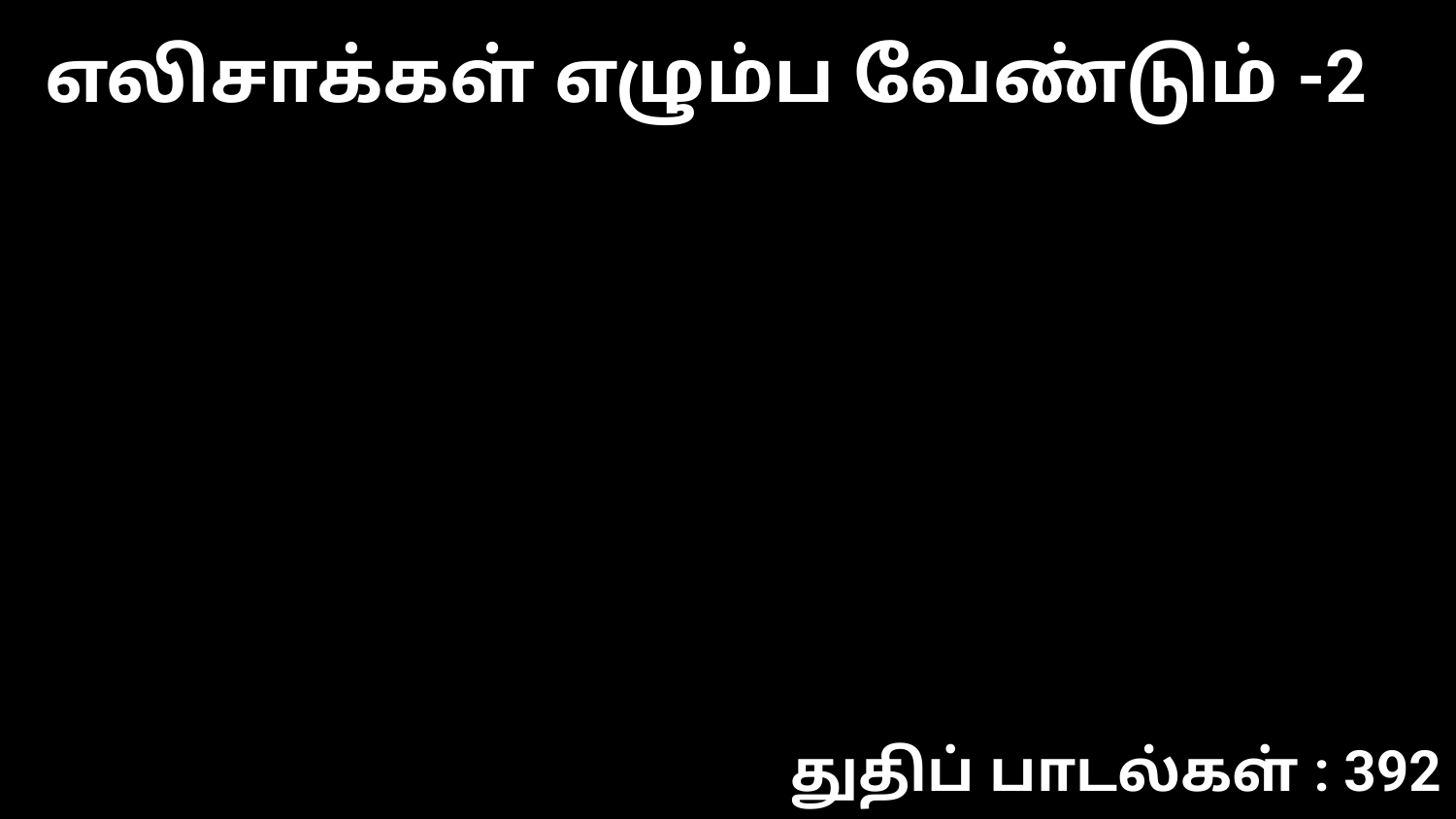

எலிசாக்கள் எழும்ப வேண்டும் -2
துதிப் பாடல்கள் : 392